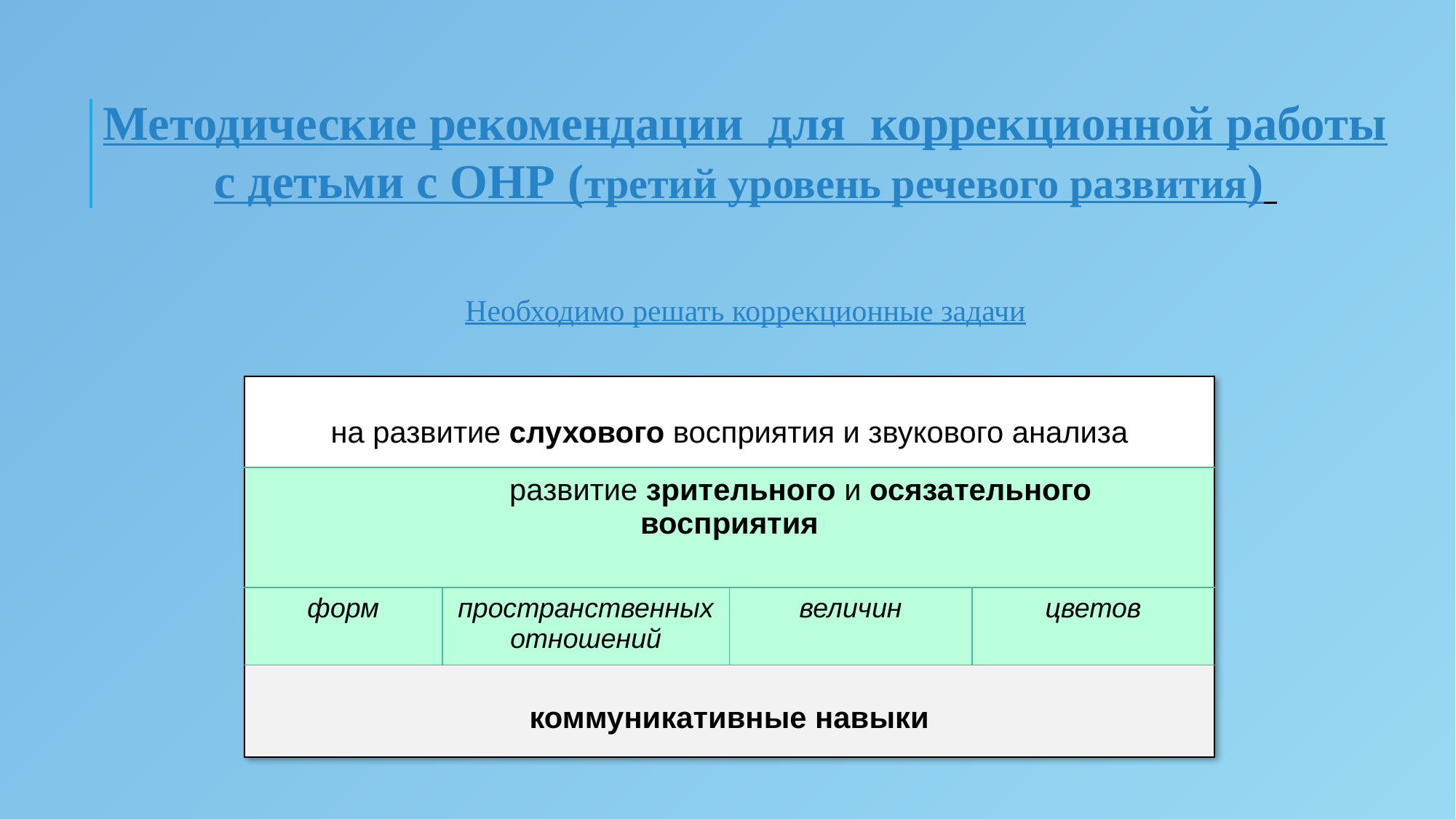

Методические рекомендации  для  коррекционной работы
с детьми с ОНР (третий уровень речевого развития)
Необходимо решать коррекционные задачи
| на развитие слухового восприятия и звукового анализа |  |  |  |
| --- | --- | --- | --- |
| развитие зрительного и осязательного восприятия |  |  |  |
| форм | пространственных отношений | величин | цветов |
| коммуникативные навыки |  |  |  |